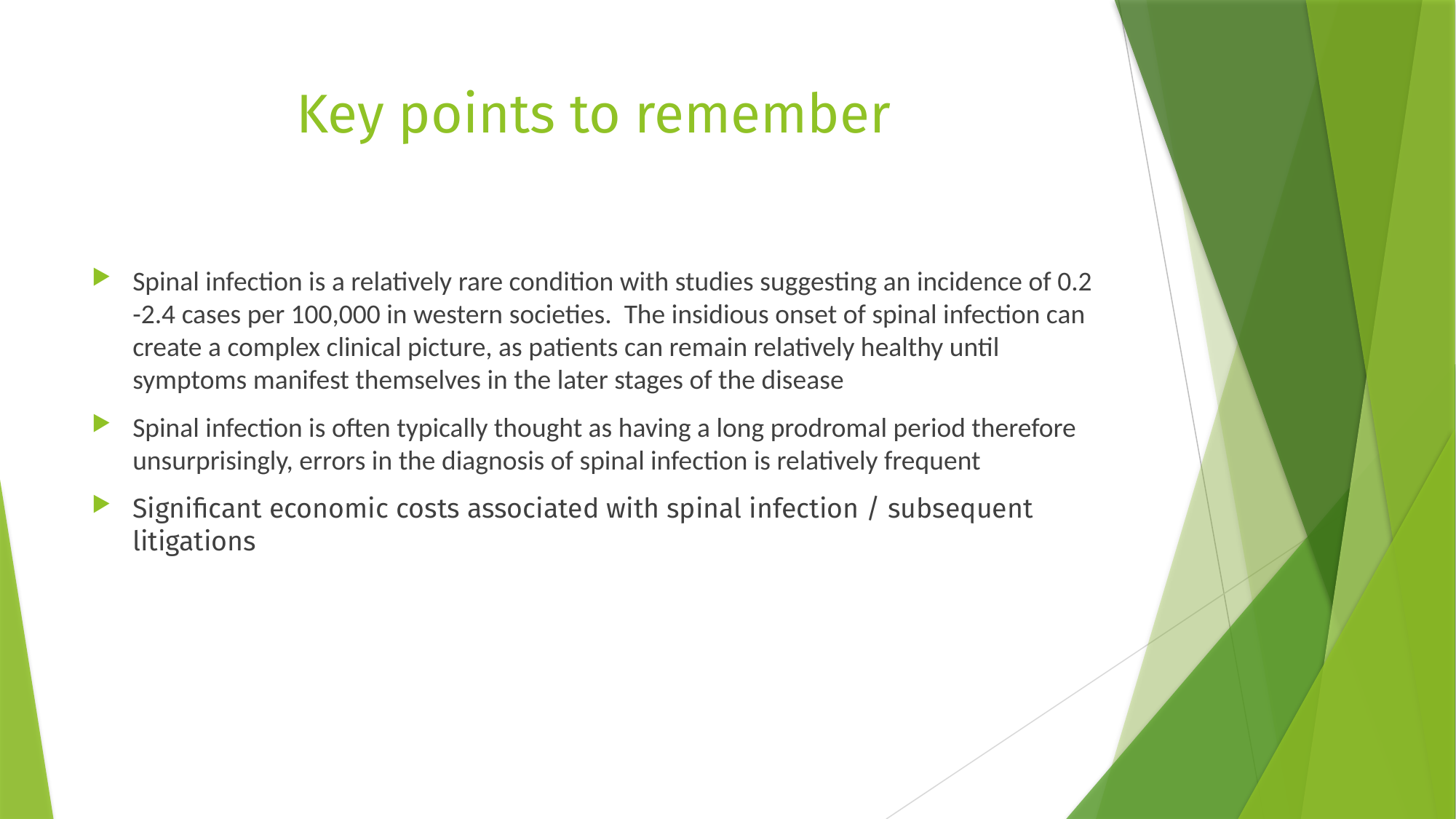

# Key points to remember
Spinal infection is a relatively rare condition with studies suggesting an incidence of 0.2 -2.4 cases per 100,000 in western societies.  The insidious onset of spinal infection can create a complex clinical picture, as patients can remain relatively healthy until symptoms manifest themselves in the later stages of the disease
Spinal infection is often typically thought as having a long prodromal period therefore unsurprisingly, errors in the diagnosis of spinal infection is relatively frequent
Significant economic costs associated with spinal infection / subsequent litigations